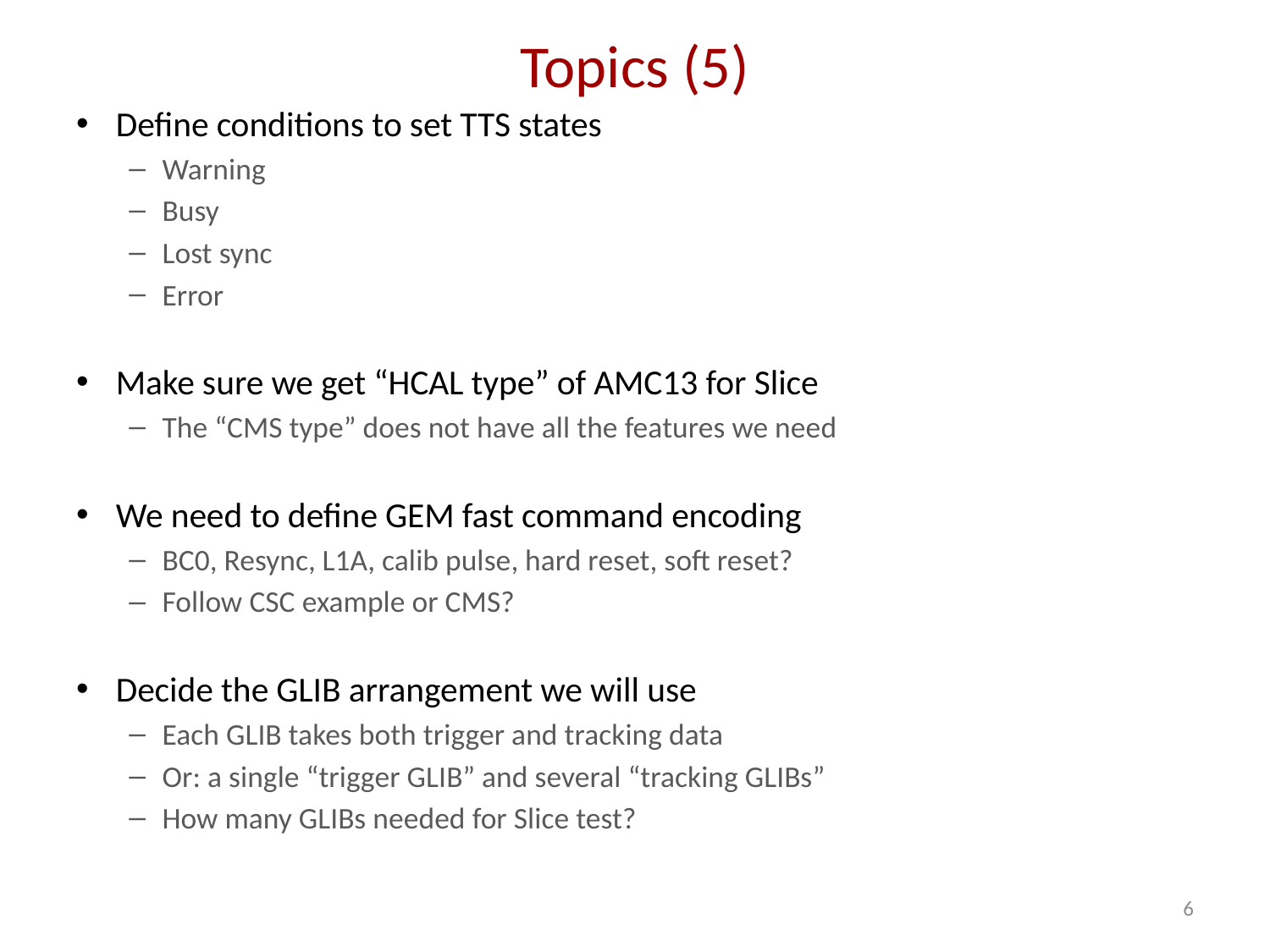

# Topics (5)
Define conditions to set TTS states
Warning
Busy
Lost sync
Error

Make sure we get “HCAL type” of AMC13 for Slice
The “CMS type” does not have all the features we need

We need to define GEM fast command encoding
BC0, Resync, L1A, calib pulse, hard reset, soft reset?
Follow CSC example or CMS?

Decide the GLIB arrangement we will use
Each GLIB takes both trigger and tracking data
Or: a single “trigger GLIB” and several “tracking GLIBs”
How many GLIBs needed for Slice test?
6